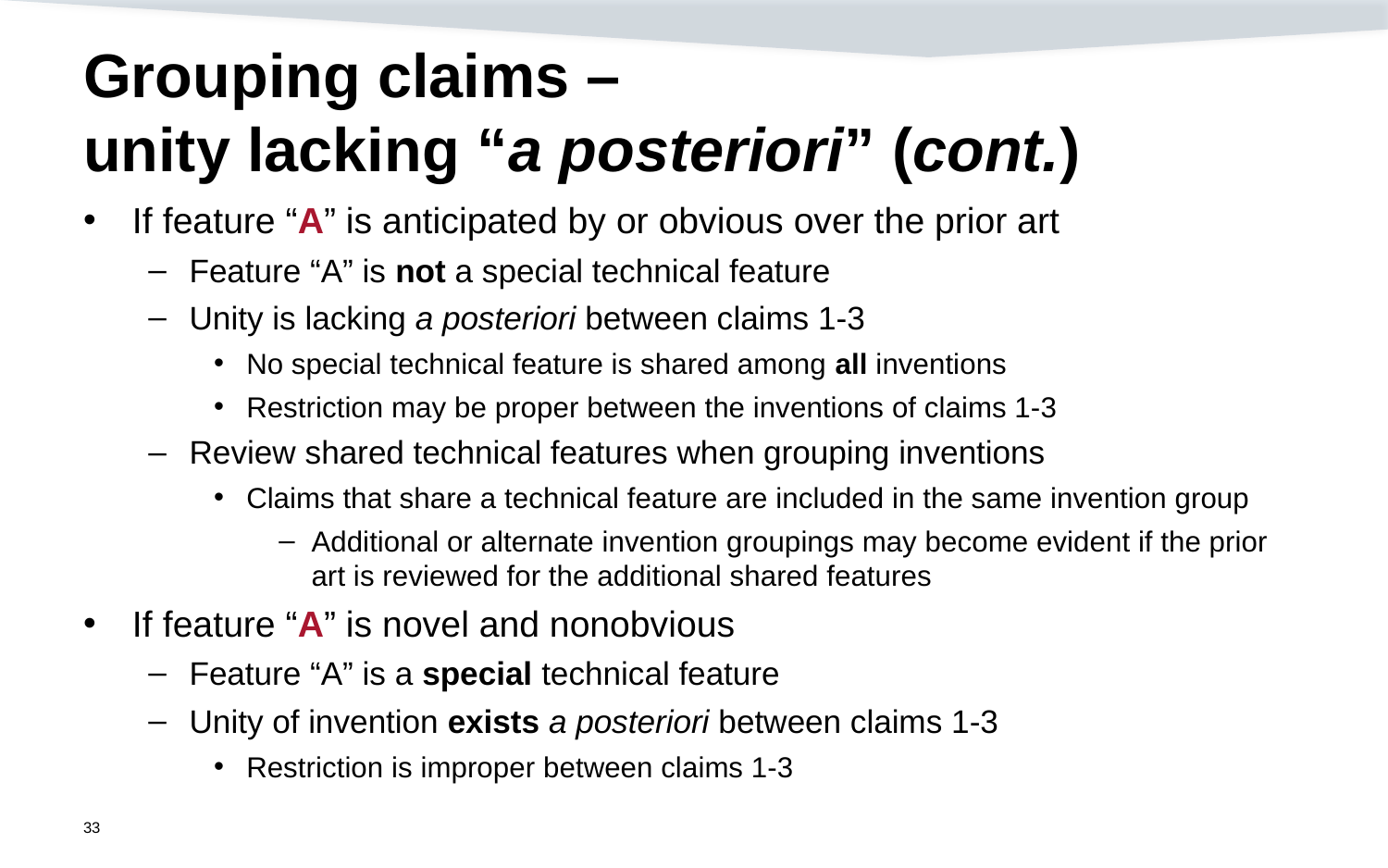

# Grouping claims – unity lacking “a posteriori” (cont.)
If feature “A” is anticipated by or obvious over the prior art
Feature “A” is not a special technical feature
Unity is lacking a posteriori between claims 1-3
No special technical feature is shared among all inventions
Restriction may be proper between the inventions of claims 1-3
Review shared technical features when grouping inventions
Claims that share a technical feature are included in the same invention group
Additional or alternate invention groupings may become evident if the prior art is reviewed for the additional shared features
If feature “A” is novel and nonobvious
Feature “A” is a special technical feature
Unity of invention exists a posteriori between claims 1-3
Restriction is improper between claims 1-3

33